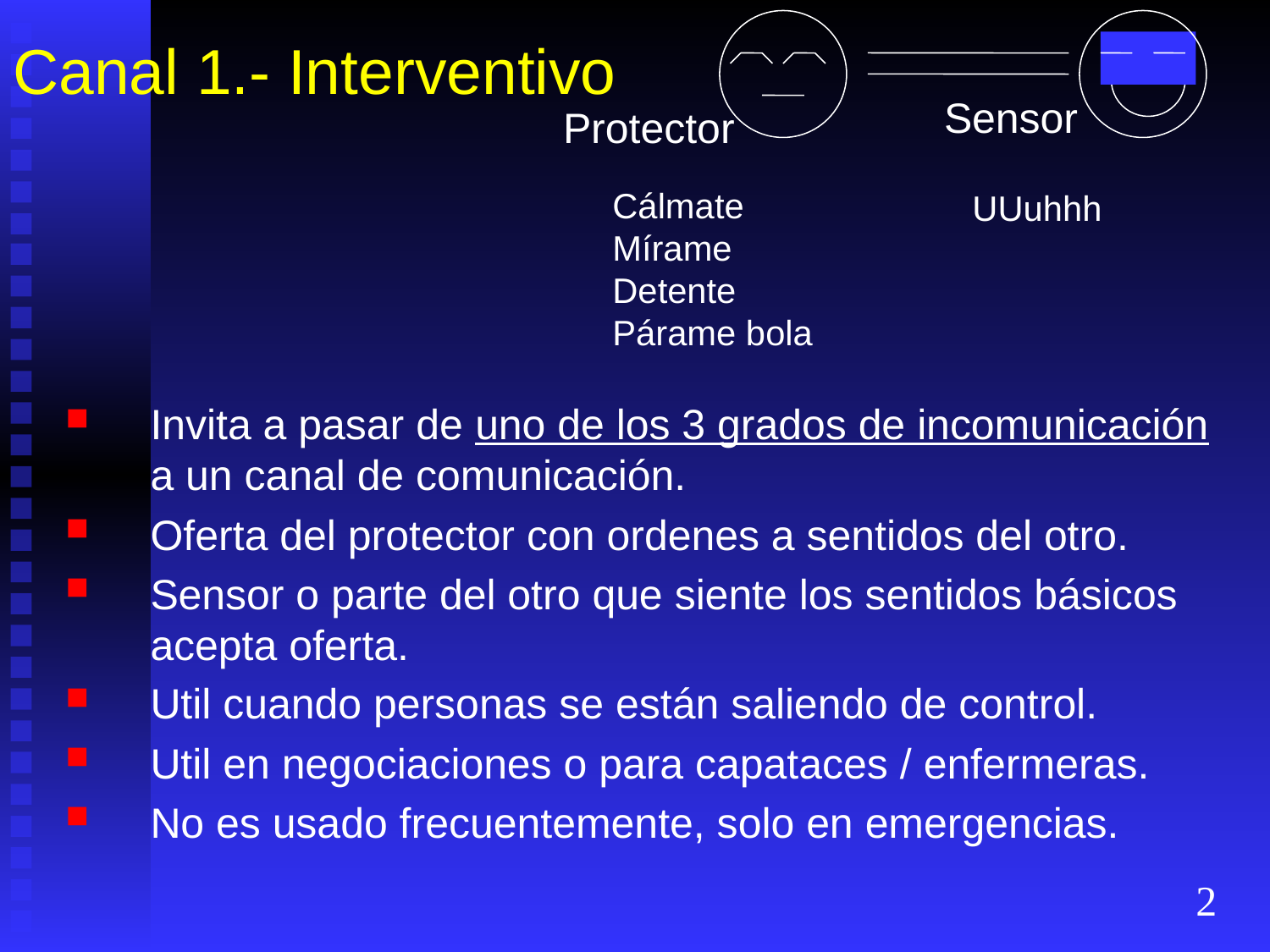

# Canal 1.- Interventivo

Sensor
Protector

Cálmate
Mírame
Detente
Párame bola
UUuhhh
Invita a pasar de uno de los 3 grados de incomunicación a un canal de comunicación.
Oferta del protector con ordenes a sentidos del otro.
Sensor o parte del otro que siente los sentidos básicos acepta oferta.
Util cuando personas se están saliendo de control.
Util en negociaciones o para capataces / enfermeras.
No es usado frecuentemente, solo en emergencias.

2